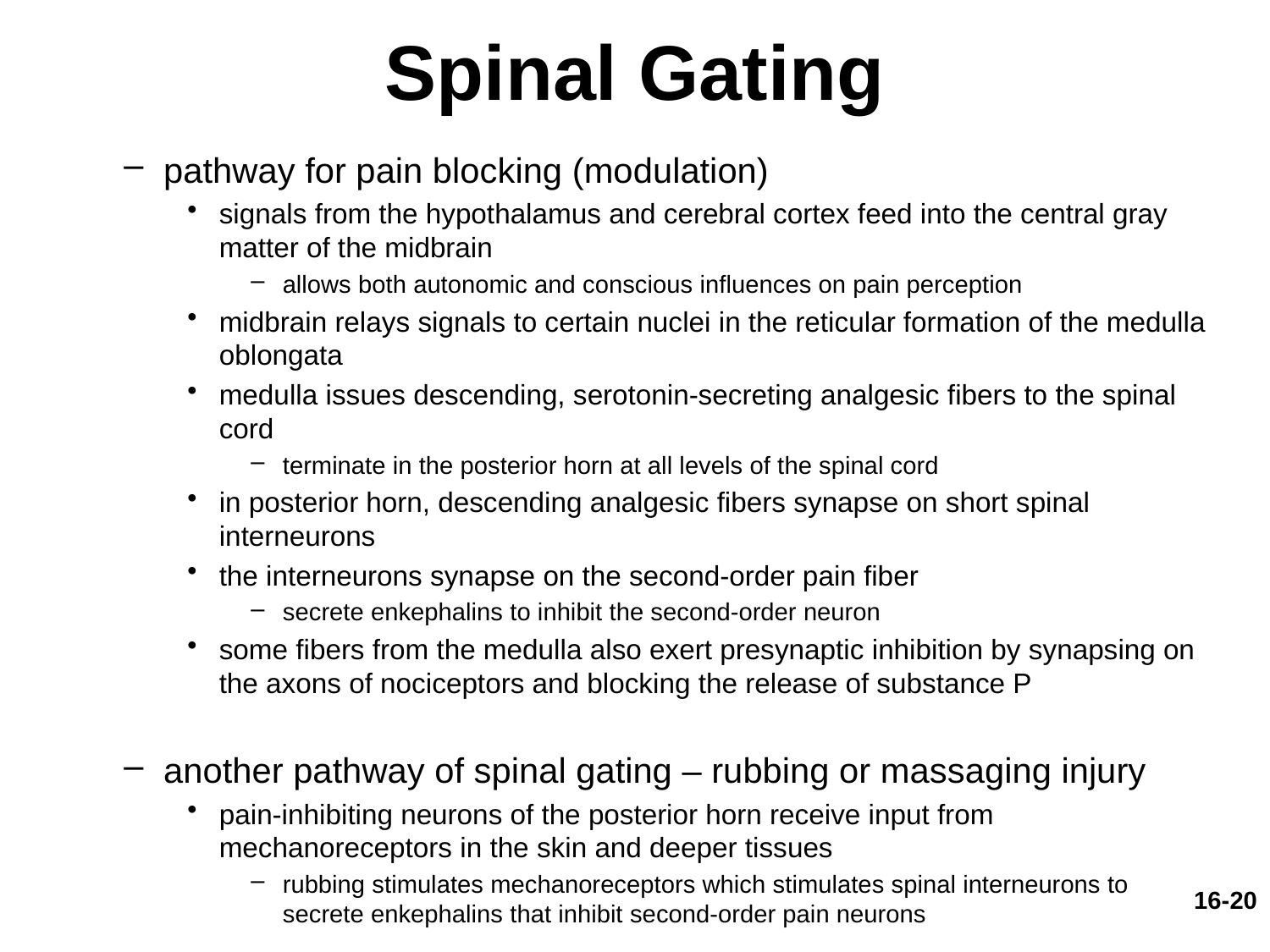

# Spinal Gating
pathway for pain blocking (modulation)
signals from the hypothalamus and cerebral cortex feed into the central gray matter of the midbrain
allows both autonomic and conscious influences on pain perception
midbrain relays signals to certain nuclei in the reticular formation of the medulla oblongata
medulla issues descending, serotonin-secreting analgesic fibers to the spinal cord
terminate in the posterior horn at all levels of the spinal cord
in posterior horn, descending analgesic fibers synapse on short spinal interneurons
the interneurons synapse on the second-order pain fiber
secrete enkephalins to inhibit the second-order neuron
some fibers from the medulla also exert presynaptic inhibition by synapsing on the axons of nociceptors and blocking the release of substance P

another pathway of spinal gating – rubbing or massaging injury
pain-inhibiting neurons of the posterior horn receive input from mechanoreceptors in the skin and deeper tissues
rubbing stimulates mechanoreceptors which stimulates spinal interneurons to   secrete enkephalins that inhibit second-order pain neurons
16-20